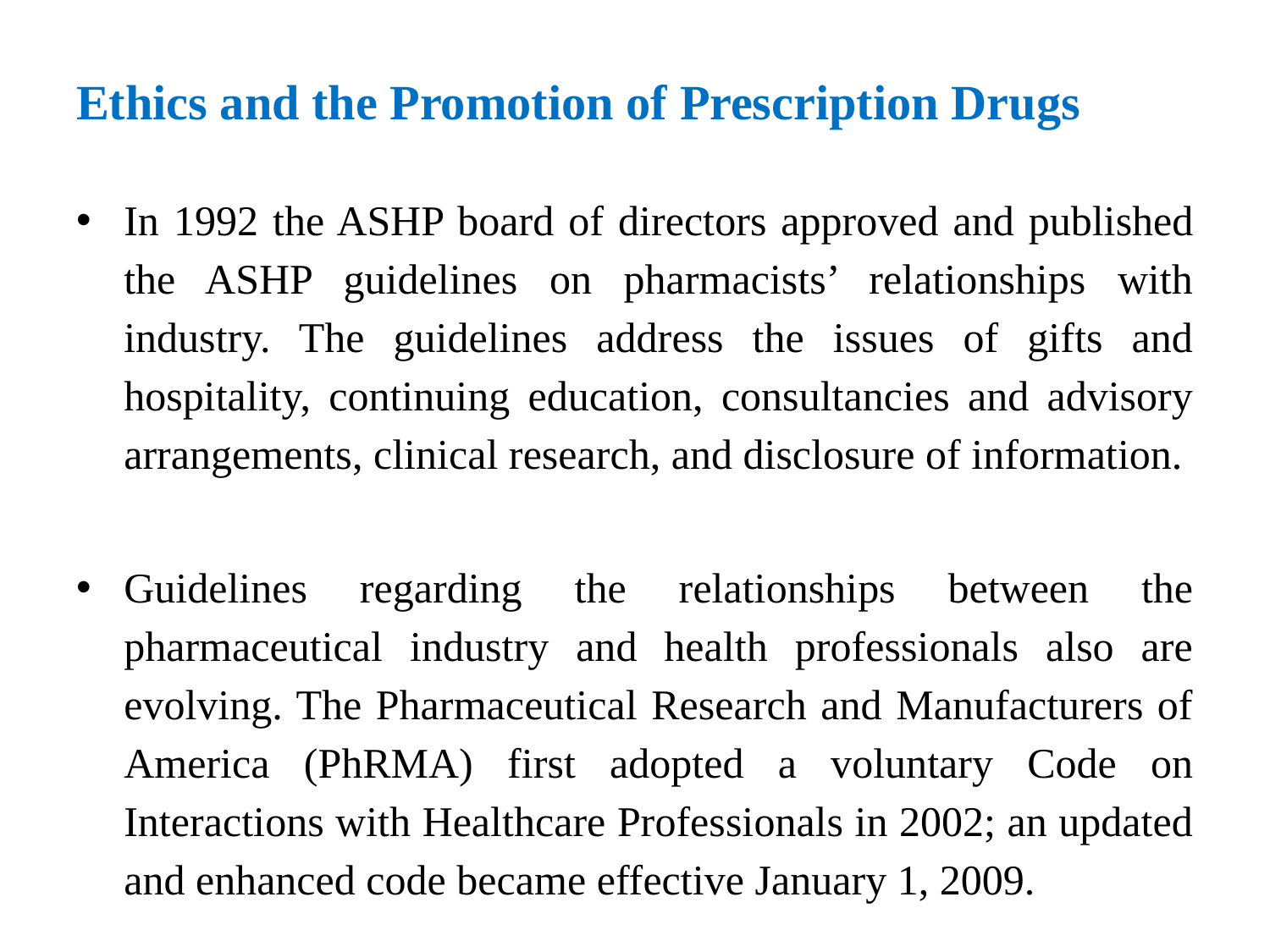

# Ethics and the Promotion of Prescription Drugs
In 1992 the ASHP board of directors approved and published the ASHP guidelines on pharmacists’ relationships with industry. The guidelines address the issues of gifts and hospitality, continuing education, consultancies and advisory arrangements, clinical research, and disclosure of information.

Guidelines regarding the relationships between the pharmaceutical industry and health professionals also are evolving. The Pharmaceutical Research and Manufacturers of America (PhRMA) first adopted a voluntary Code on Interactions with Healthcare Professionals in 2002; an updated and enhanced code became effective January 1, 2009.